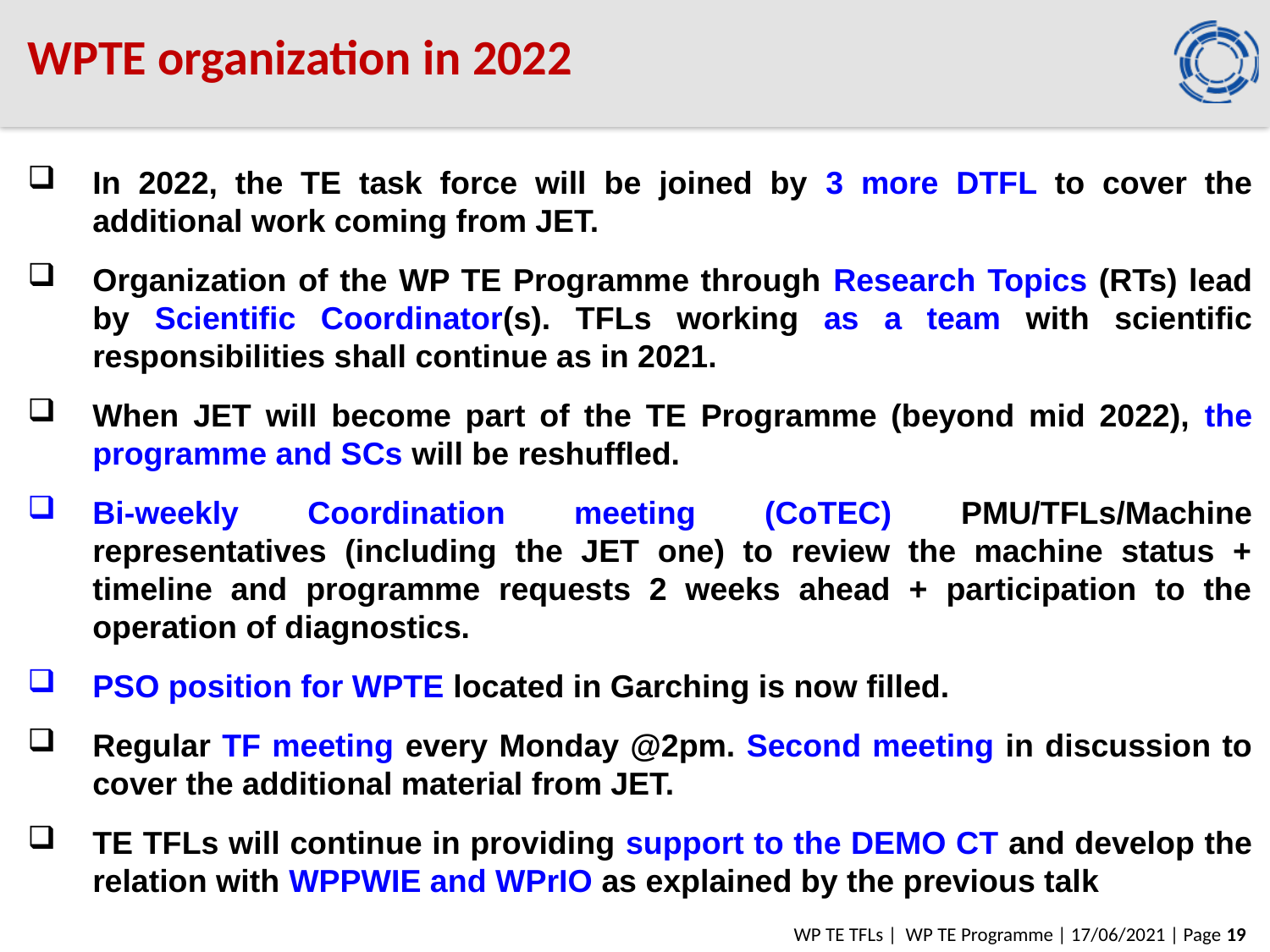

# WPTE organization in 2022
In 2022, the TE task force will be joined by 3 more DTFL to cover the additional work coming from JET.
Organization of the WP TE Programme through Research Topics (RTs) lead by Scientific Coordinator(s). TFLs working as a team with scientific responsibilities shall continue as in 2021.
When JET will become part of the TE Programme (beyond mid 2022), the programme and SCs will be reshuffled.
Bi-weekly Coordination meeting (CoTEC) PMU/TFLs/Machine representatives (including the JET one) to review the machine status + timeline and programme requests 2 weeks ahead + participation to the operation of diagnostics.
PSO position for WPTE located in Garching is now filled.
Regular TF meeting every Monday @2pm. Second meeting in discussion to cover the additional material from JET.
TE TFLs will continue in providing support to the DEMO CT and develop the relation with WPPWIE and WPrIO as explained by the previous talk